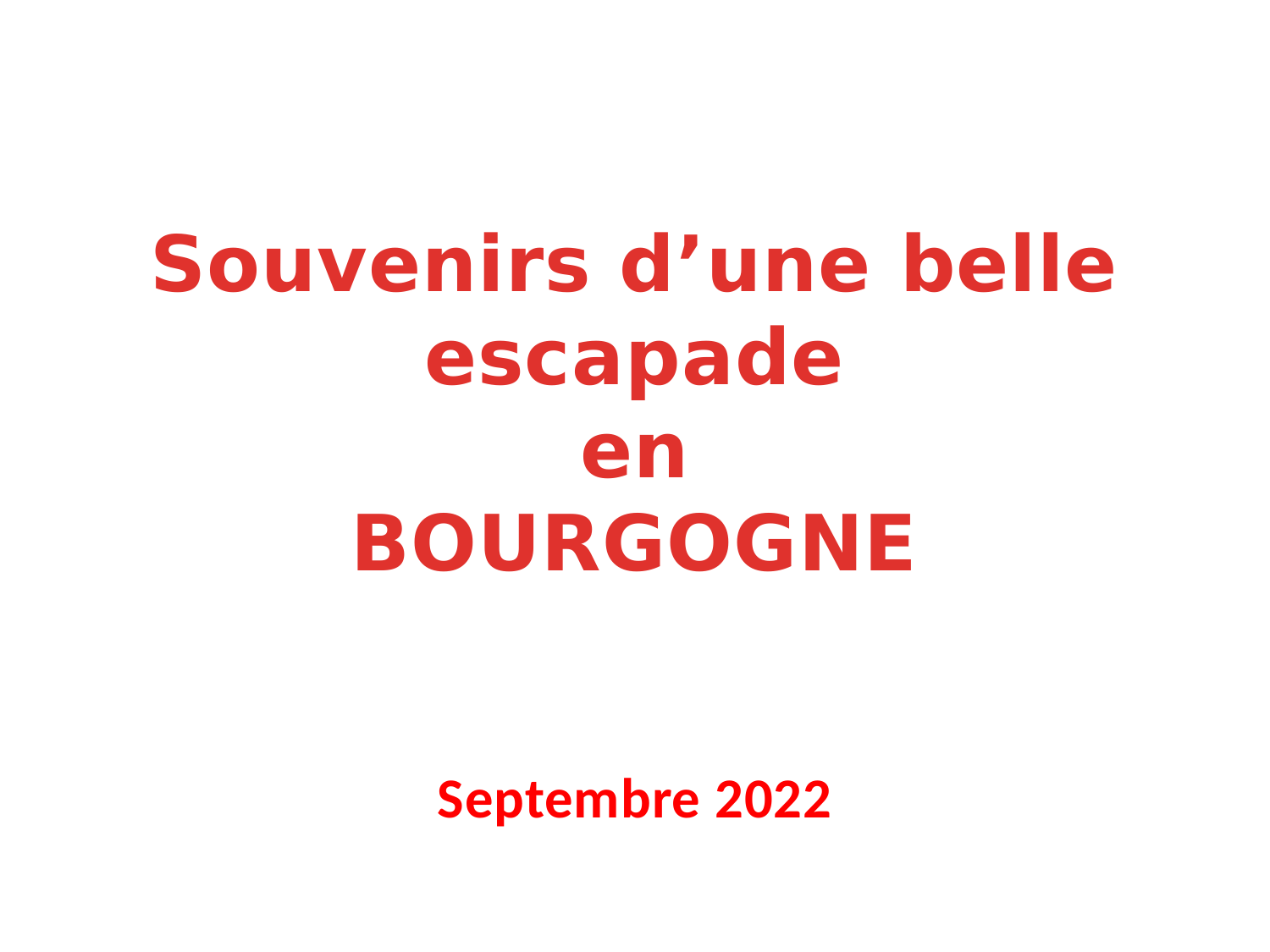

# Souvenirs d’une belle escapade en BOURGOGNE

Septembre 2022